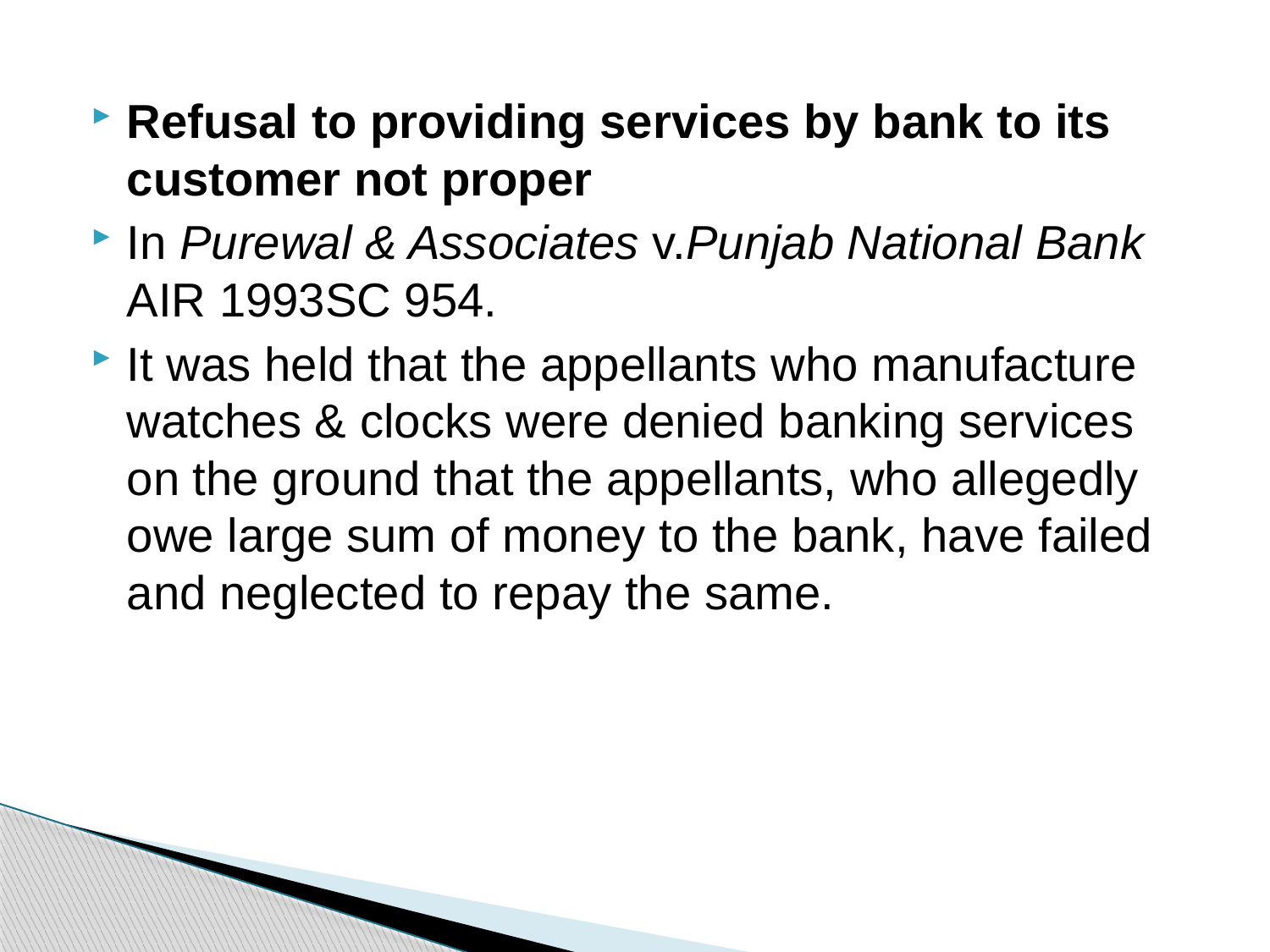

Refusal to providing services by bank to its customer not proper
In Purewal & Associates v.Punjab National Bank AIR 1993SC 954.
It was held that the appellants who manufacture watches & clocks were denied banking services on the ground that the appellants, who allegedly owe large sum of money to the bank, have failed and neglected to repay the same.